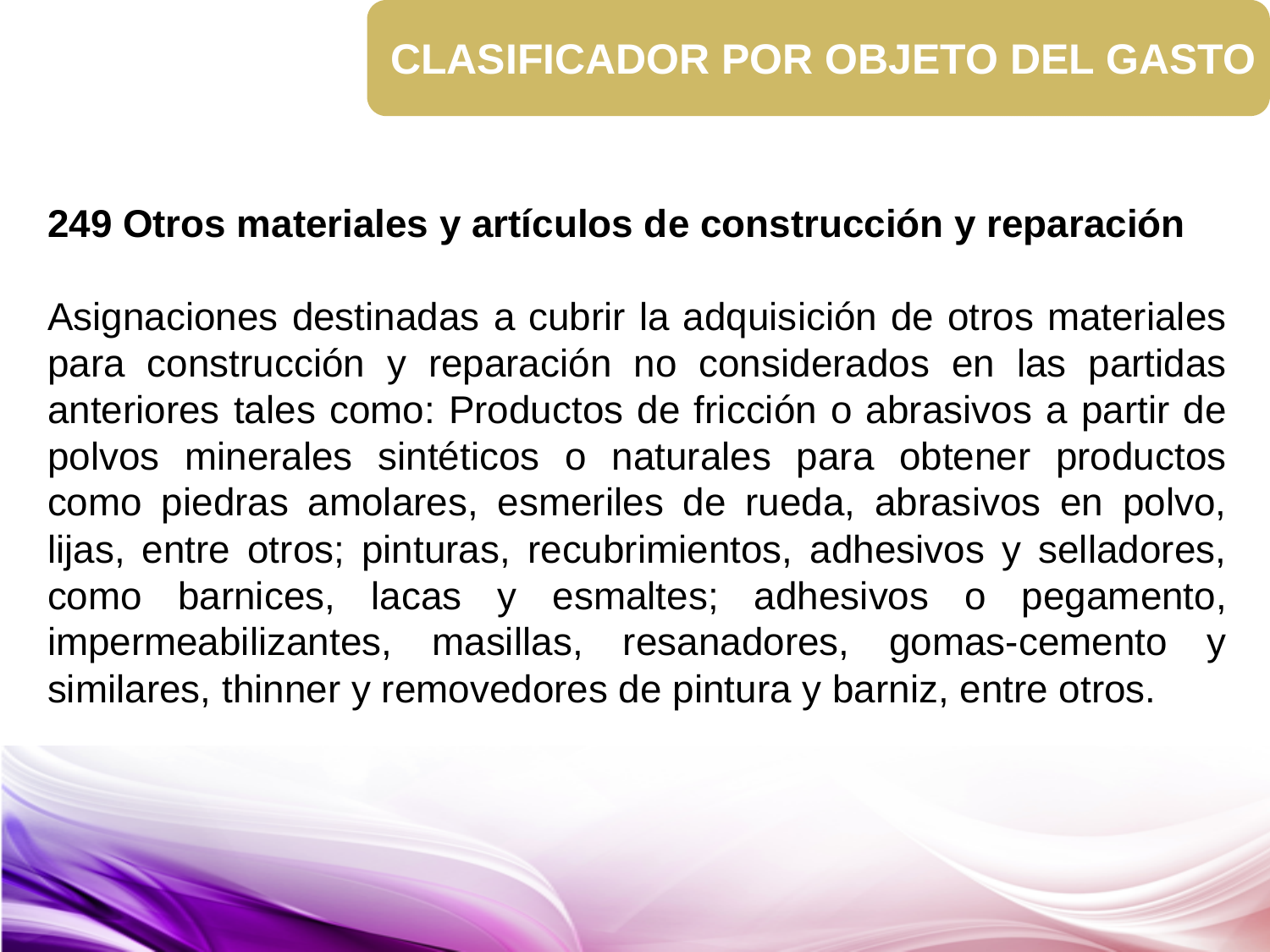

CLASIFICADOR POR OBJETO DEL GASTO
249 Otros materiales y artículos de construcción y reparación

Asignaciones destinadas a cubrir la adquisición de otros materiales para construcción y reparación no considerados en las partidas anteriores tales como: Productos de fricción o abrasivos a partir de polvos minerales sintéticos o naturales para obtener productos como piedras amolares, esmeriles de rueda, abrasivos en polvo, lijas, entre otros; pinturas, recubrimientos, adhesivos y selladores, como barnices, lacas y esmaltes; adhesivos o pegamento, impermeabilizantes, masillas, resanadores, gomas-cemento y similares, thinner y removedores de pintura y barniz, entre otros.